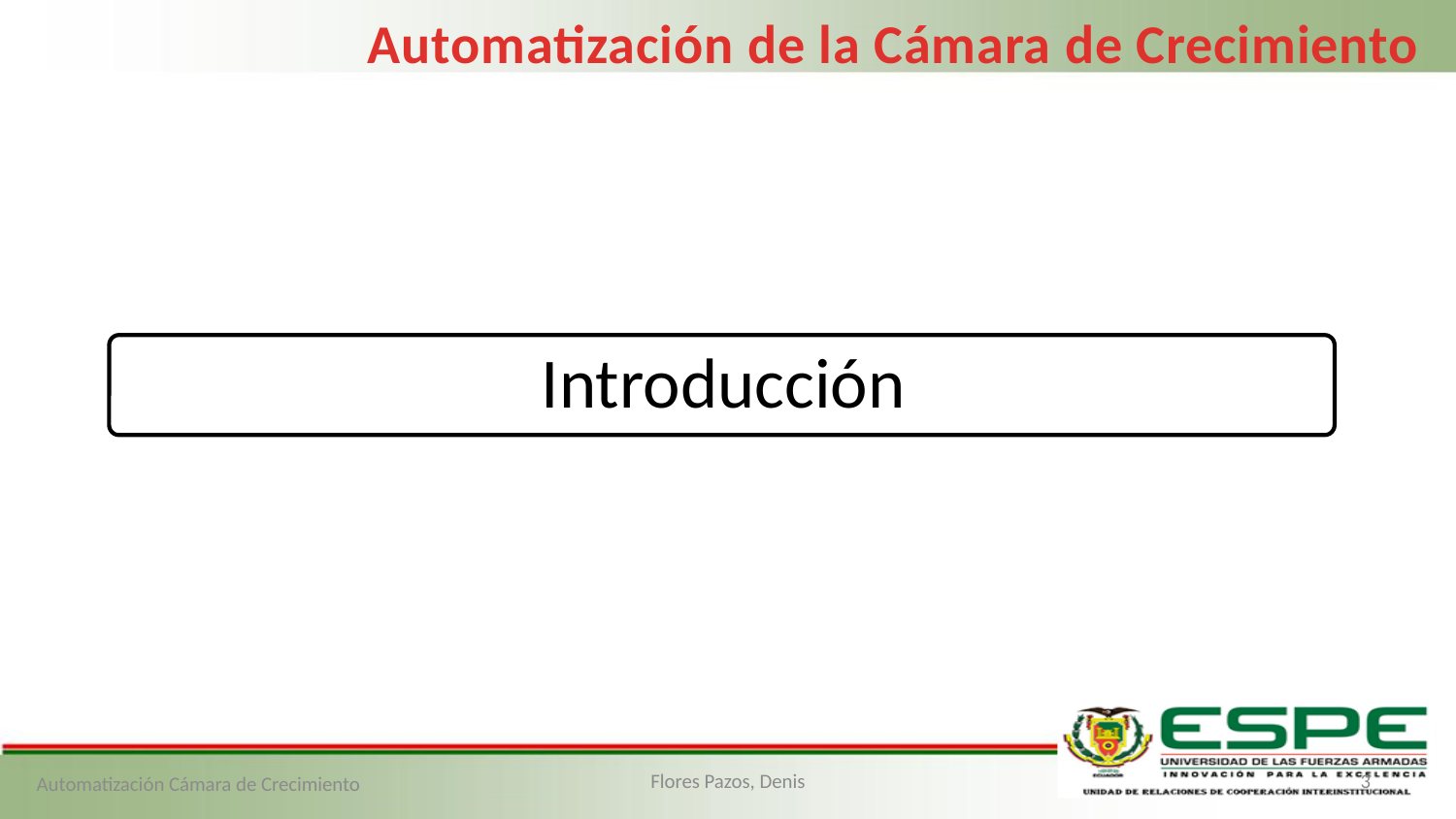

Automatización de la Cámara de Crecimiento
Introducción
Automatización Cámara de Crecimiento
Flores Pazos, Denis
3